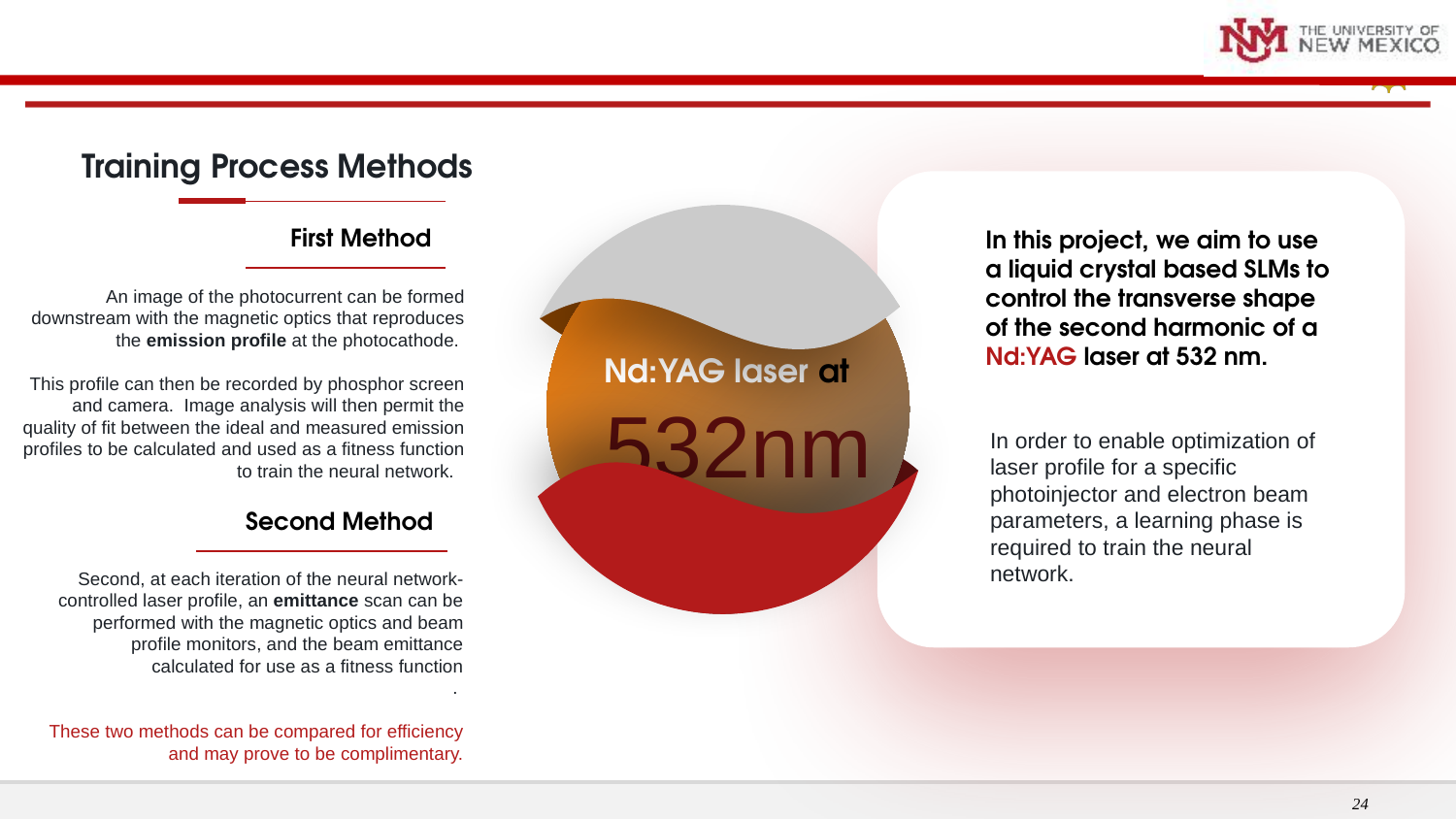

Training Process Methods

First Method
In this project, we aim to use a liquid crystal based SLMs to control the transverse shape of the second harmonic of a Nd:YAG laser at 532 nm.

An image of the photocurrent can be formed downstream with the magnetic optics that reproduces the emission profile at the photocathode.

 This profile can then be recorded by phosphor screen and camera.  Image analysis will then permit the quality of fit between the ideal and measured emission profiles to be calculated and used as a fitness function to train the neural network.
Nd:YAG laser at
532nm

In order to enable optimization of laser profile for a specific photoinjector and electron beam parameters, a learning phase is required to train the neural network.

Second Method

Second, at each iteration of the neural network-controlled laser profile, an emittance scan can be performed with the magnetic optics and beam profile monitors, and the beam emittance calculated for use as a fitness function
.

These two methods can be compared for efficiency and may prove to be complimentary.